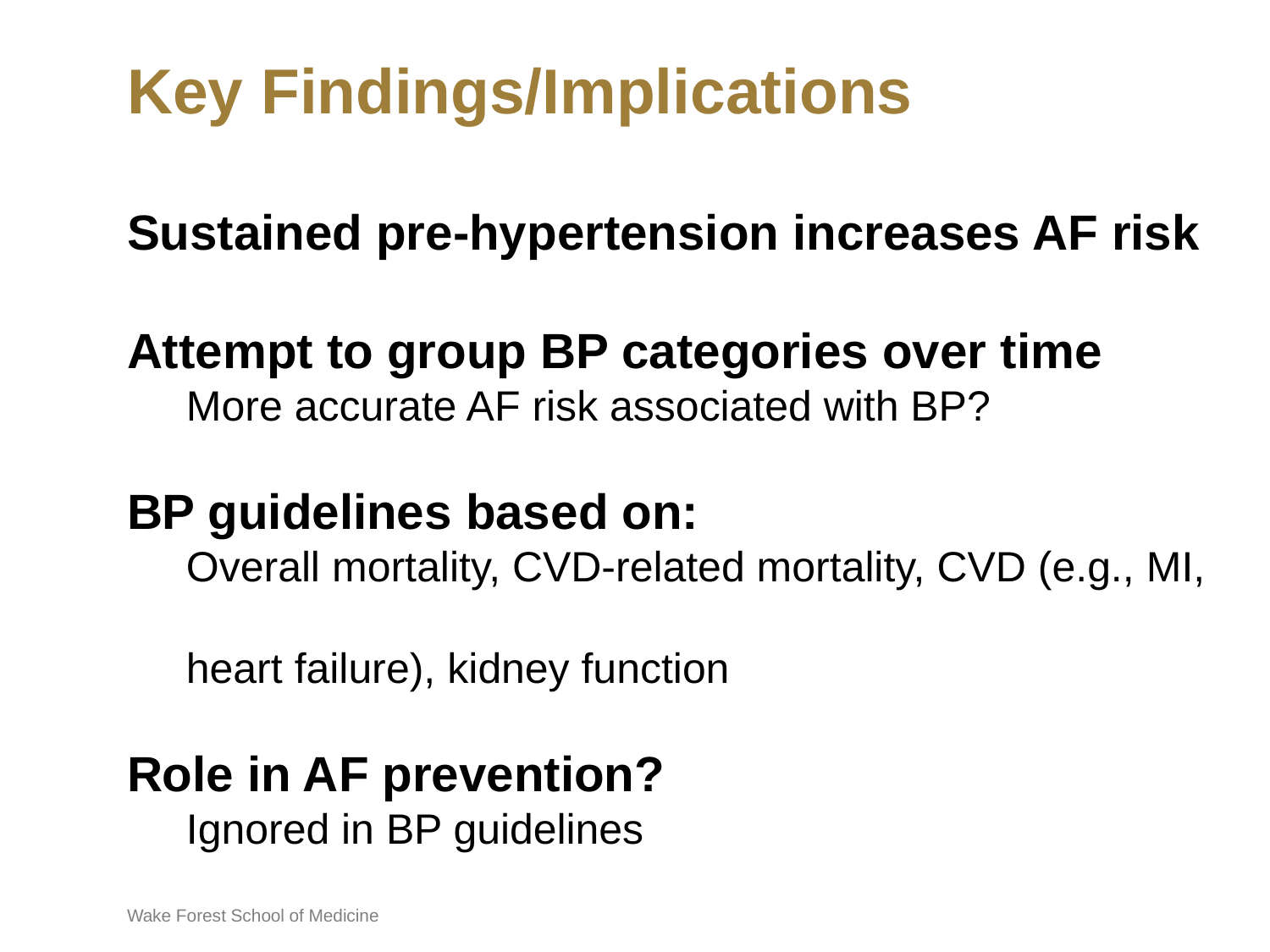

# Key Findings/Implications
Sustained pre-hypertension increases AF risk

Attempt to group BP categories over time
     More accurate AF risk associated with BP?

BP guidelines based on:
     Overall mortality, CVD-related mortality, CVD (e.g., MI,
     heart failure), kidney function

Role in AF prevention?
     Ignored in BP guidelines